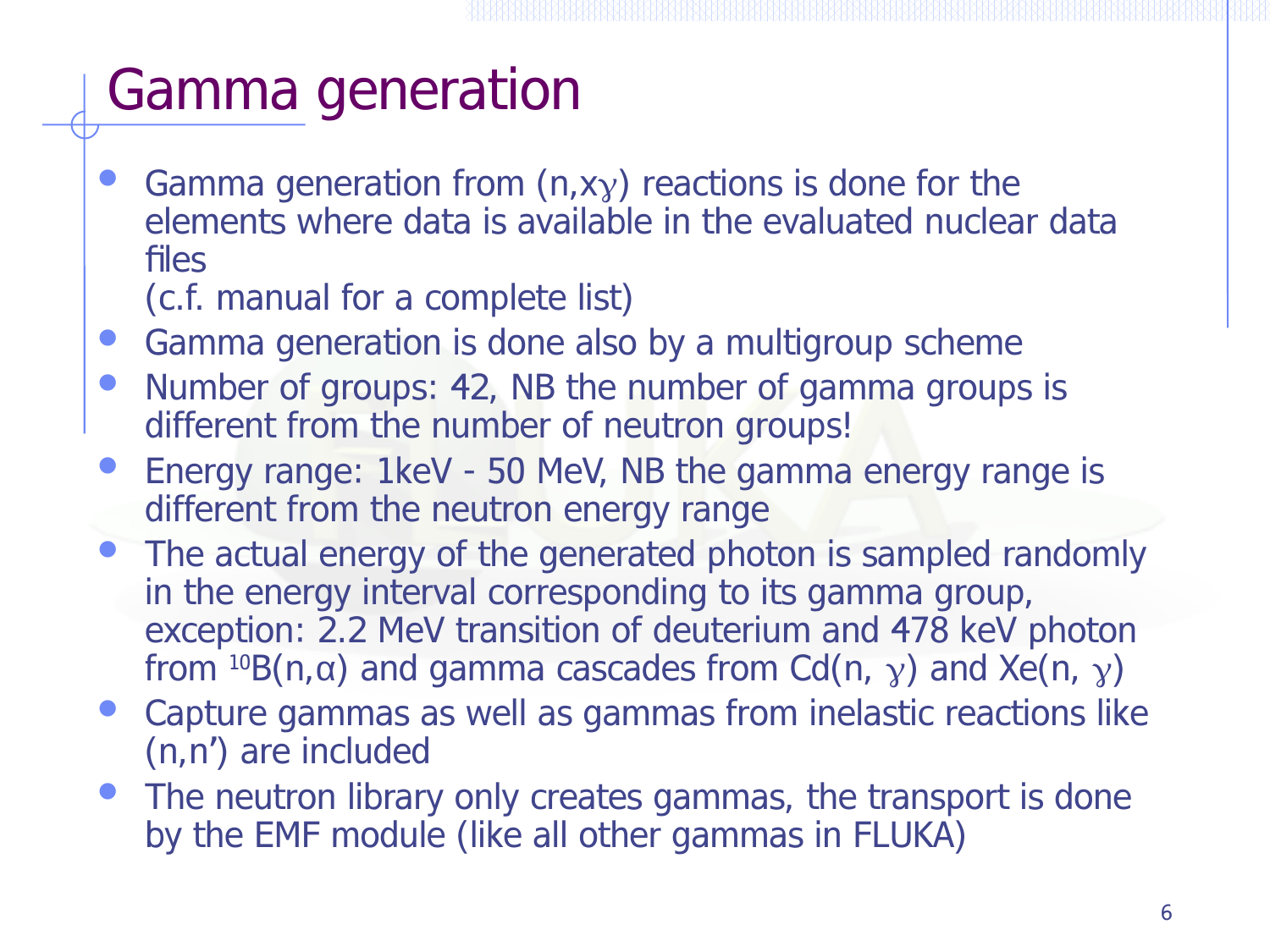

# Gamma generation
Gamma generation from (n,xγ) reactions is done for the elements where data is available in the evaluated nuclear data files
(c.f. manual for a complete list)
Gamma generation is done also by a multigroup scheme
Number of groups: 42, NB the number of gamma groups is different from the number of neutron groups!
Energy range: 1keV - 50 MeV, NB the gamma energy range is different from the neutron energy range
The actual energy of the generated photon is sampled randomly in the energy interval corresponding to its gamma group, exception: 2.2 MeV transition of deuterium and 478 keV photon from 10B(n,α) and gamma cascades from Cd(n, γ) and Xe(n, γ)
Capture gammas as well as gammas from inelastic reactions like (n,n’) are included
The neutron library only creates gammas, the transport is done by the EMF module (like all other gammas in FLUKA)
6